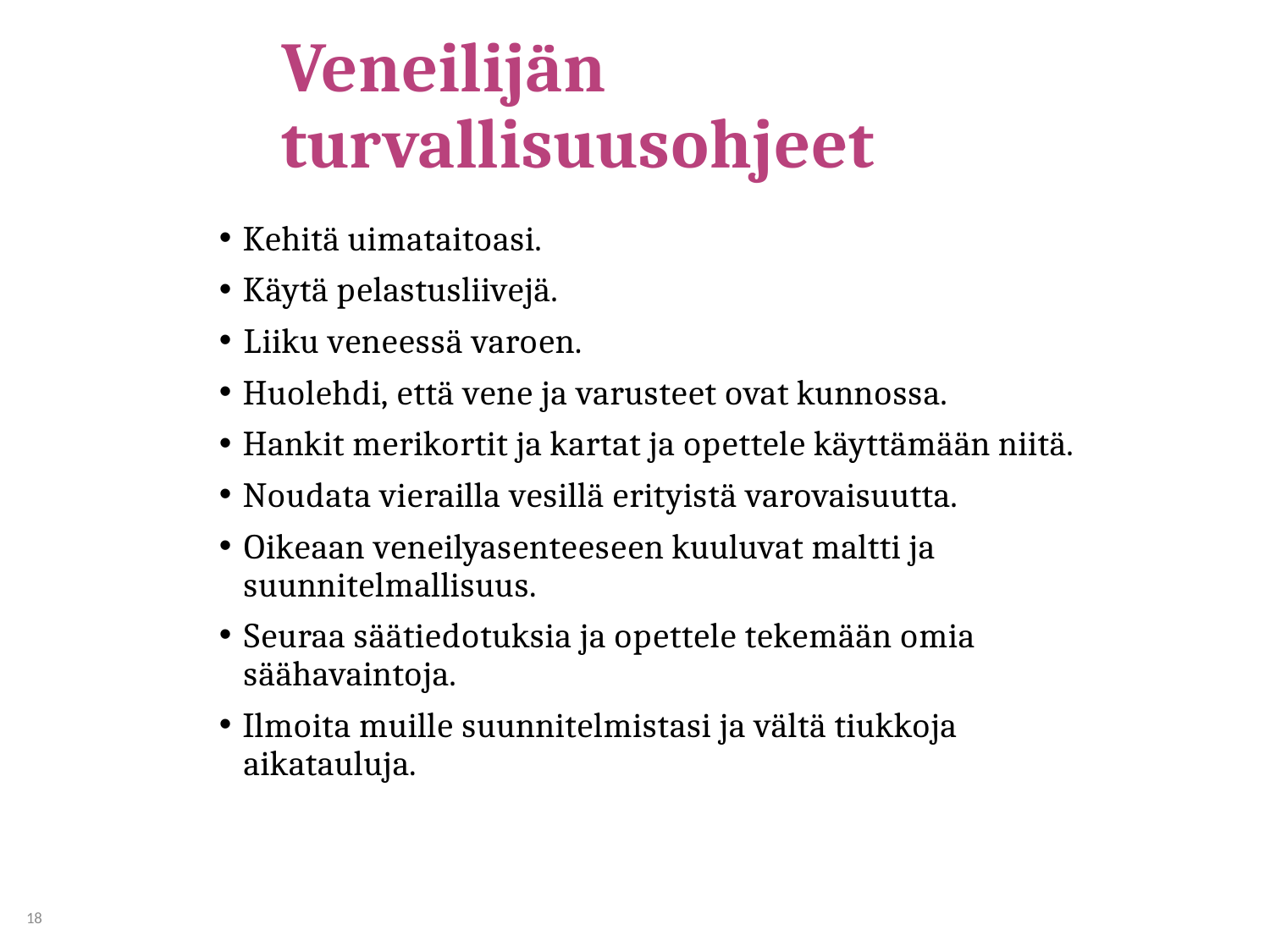

# Veneilijän turvallisuusohjeet
Kehitä uimataitoasi.
Käytä pelastusliivejä.
Liiku veneessä varoen.
Huolehdi, että vene ja varusteet ovat kunnossa.
Hankit merikortit ja kartat ja opettele käyttämään niitä.
Noudata vierailla vesillä erityistä varovaisuutta.
Oikeaan veneilyasenteeseen kuuluvat maltti ja suunnitelmallisuus.
Seuraa säätiedotuksia ja opettele tekemään omia säähavaintoja.
Ilmoita muille suunnitelmistasi ja vältä tiukkoja aikatauluja.
18